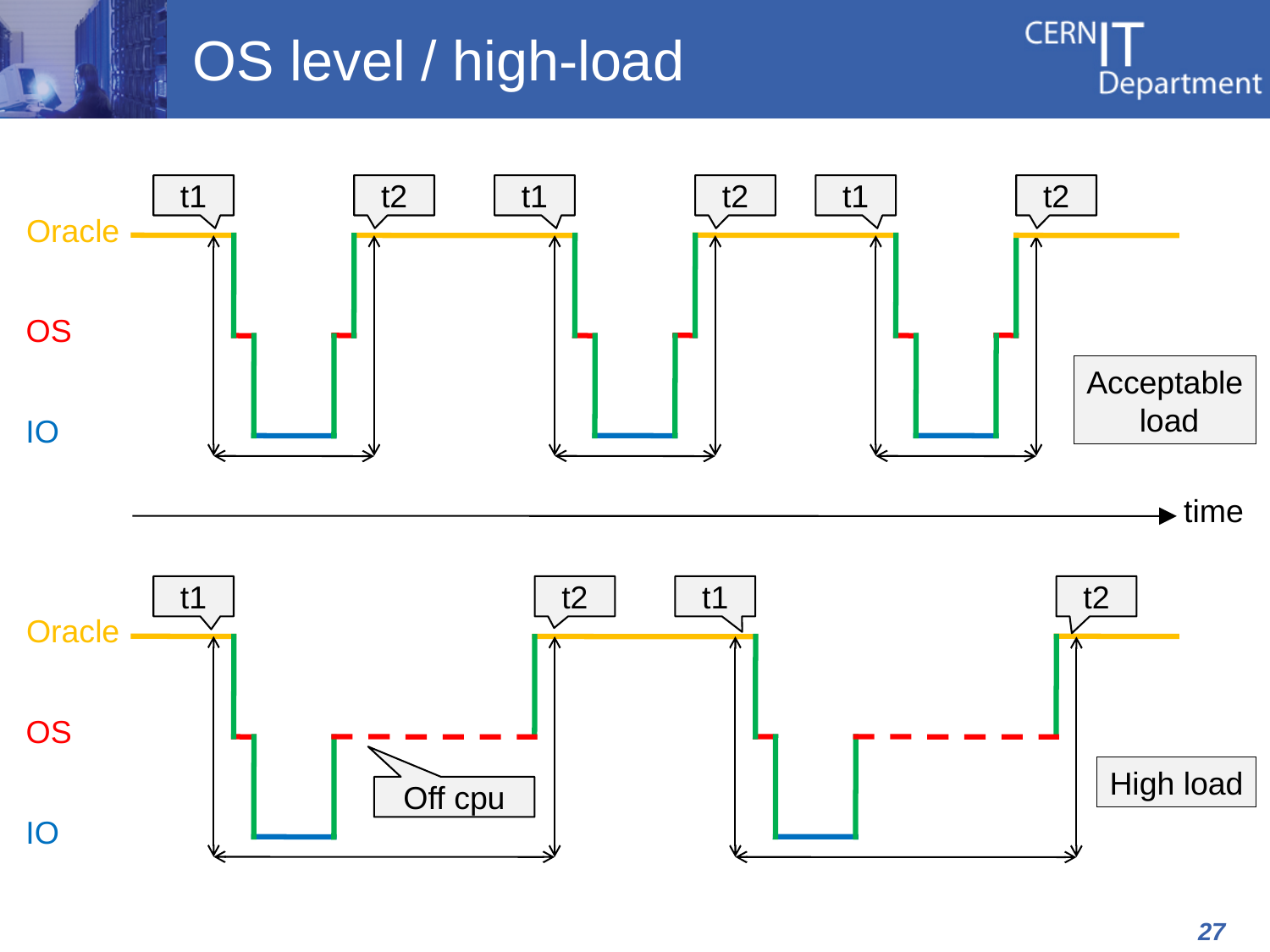

# OS level / high-load
t1
t2
t1
t2
t1
t2
Oracle
OS
Acceptable
 load
IO
time
t1
t2
t1
t2
Oracle
OS
High load
Off cpu
IO
27